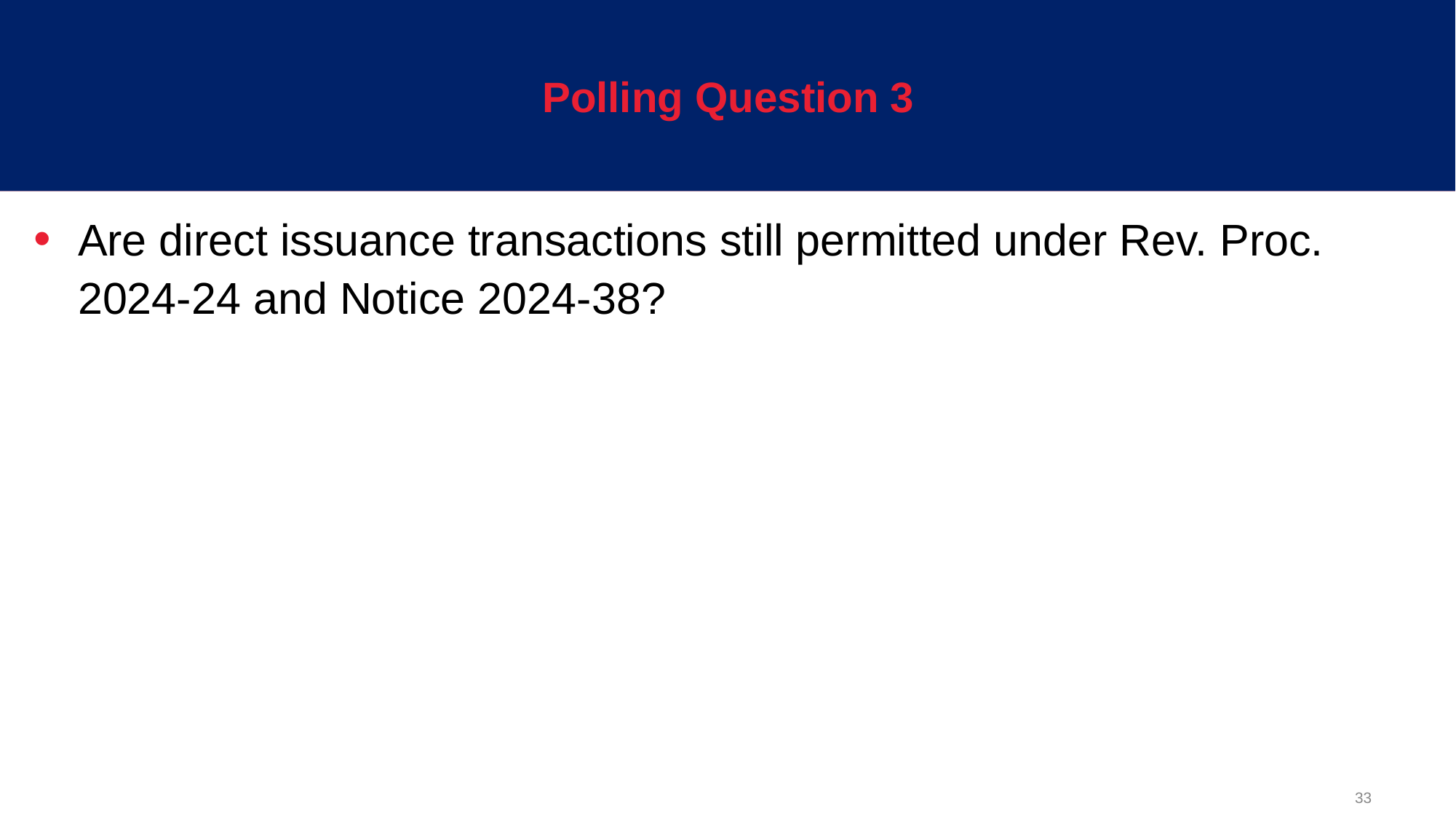

# Polling Question 3
Are direct issuance transactions still permitted under Rev. Proc. 2024-24 and Notice 2024-38?
33